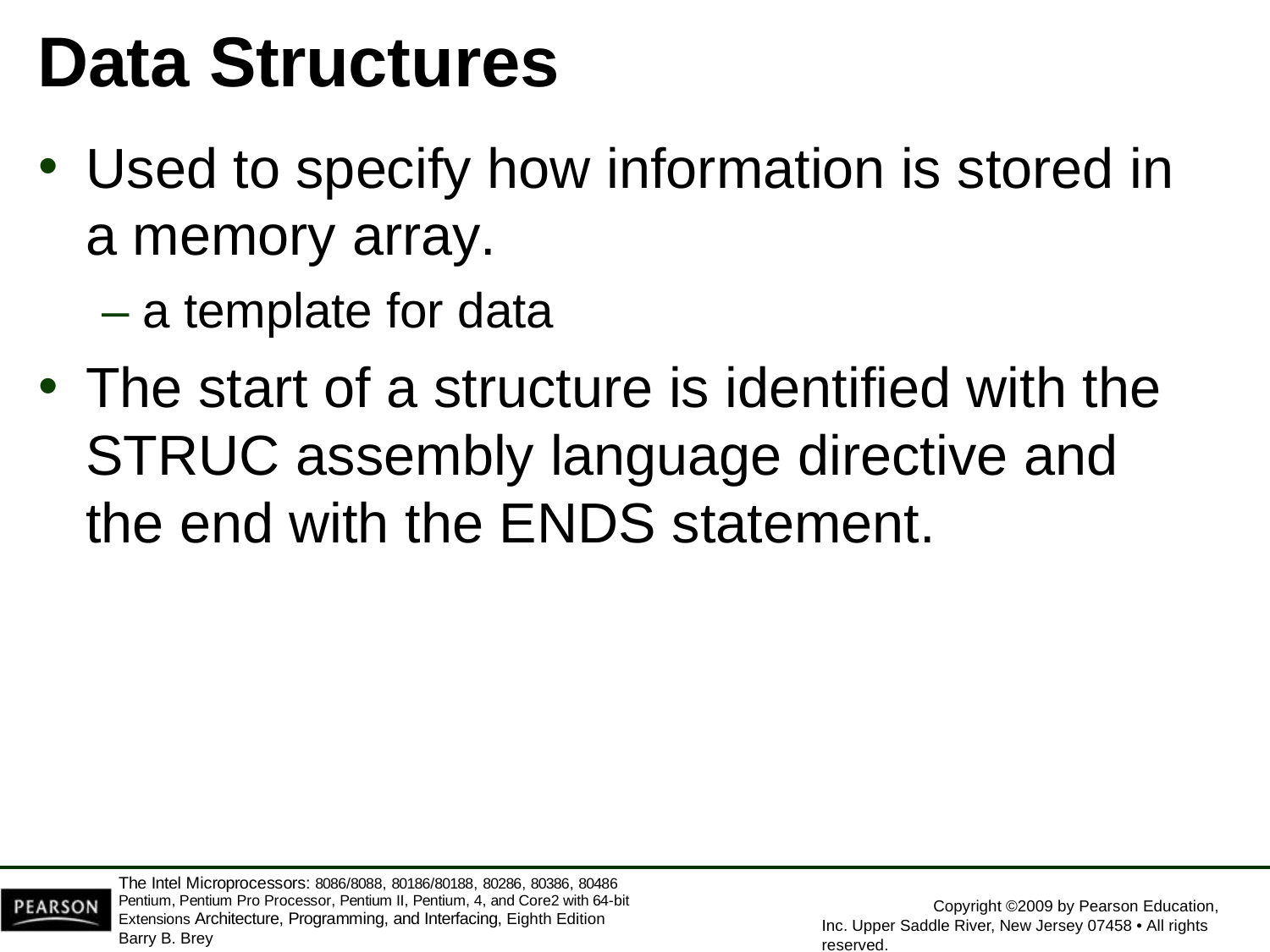

# Data Structures
Used to specify how information is stored in a memory array.

– a template for data

The start of a structure is identified with the STRUC assembly language directive and the end with the ENDS statement.
The Intel Microprocessors: 8086/8088, 80186/80188, 80286, 80386, 80486 Pentium, Pentium Pro Processor, Pentium II, Pentium, 4, and Core2 with 64-bit Extensions Architecture, Programming, and Interfacing, Eighth Edition
Barry B. Brey

Copyright ©2009 by Pearson Education, Inc. Upper Saddle River, New Jersey 07458 • All rights reserved.